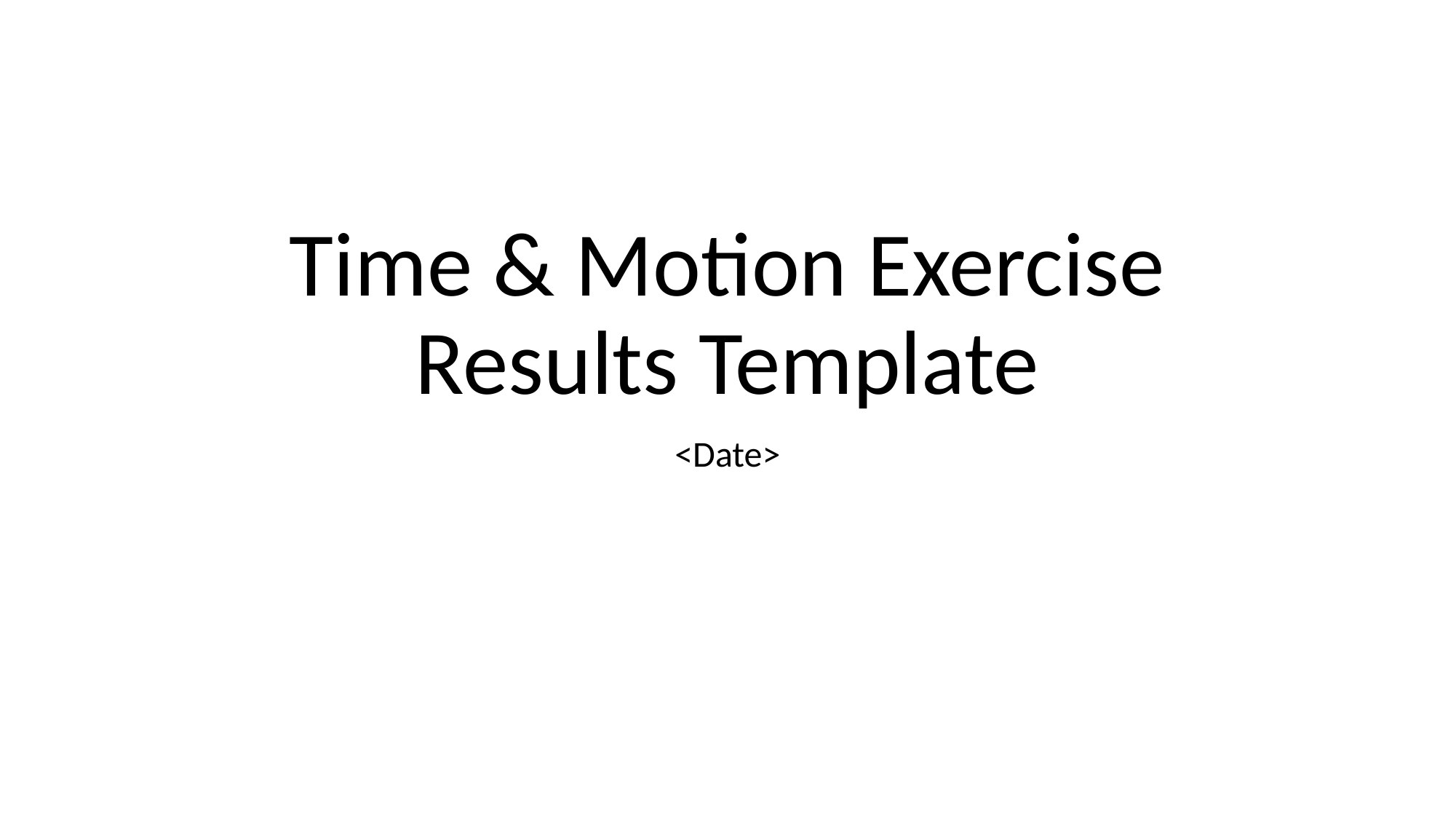

# Time & Motion Exercise Results Template
<Date>